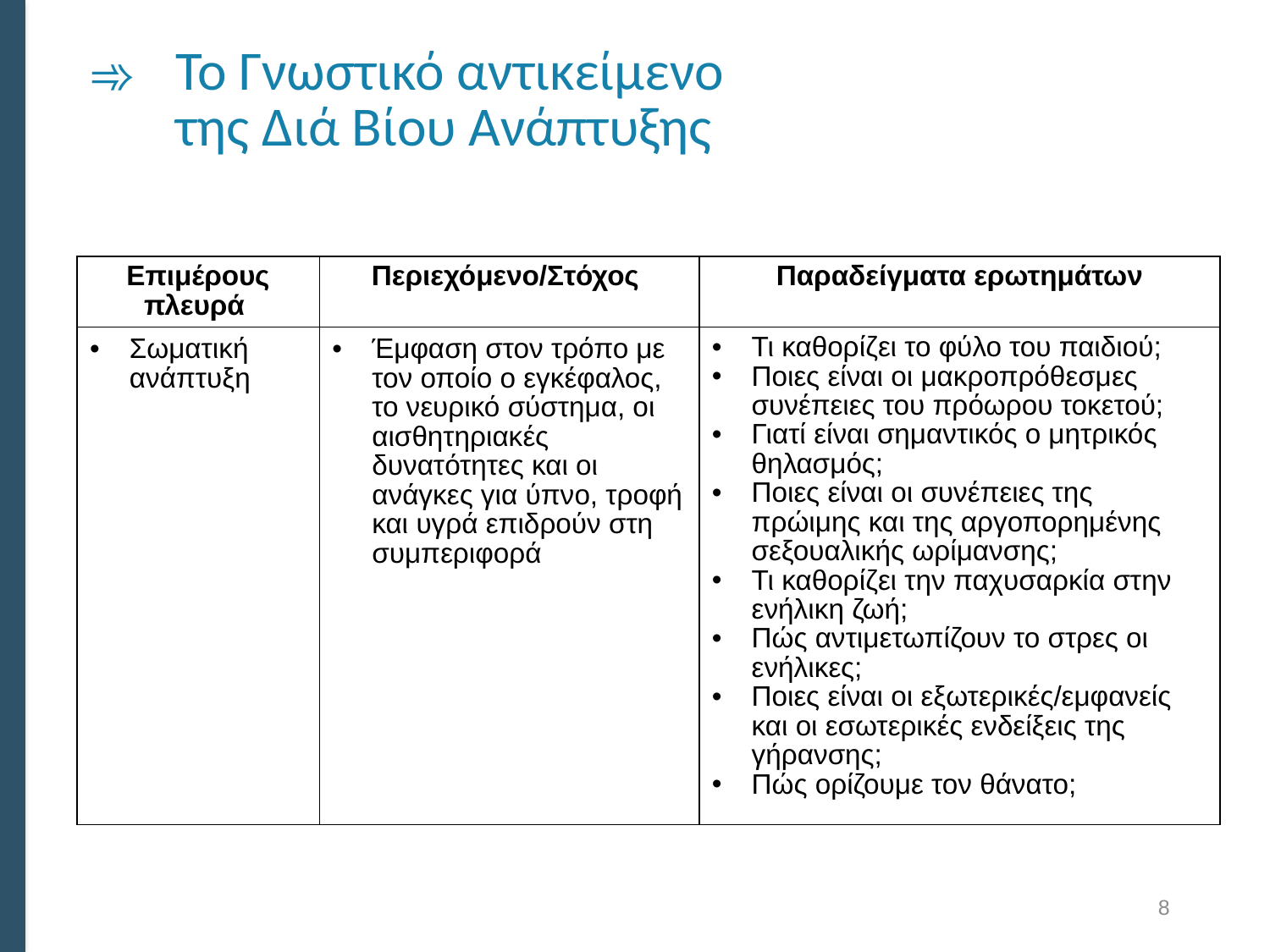

# Το Γνωστικό αντικείμενο της Διά Βίου Ανάπτυξης
| Επιμέρους πλευρά | Περιεχόμενο/Στόχος | Παραδείγματα ερωτημάτων |
| --- | --- | --- |
| Σωματική ανάπτυξη | Έμφαση στον τρόπο με τον οποίο ο εγκέφαλος, το νευρικό σύστημα, οι αισθητηριακές δυνατότητες και οι ανάγκες για ύπνο, τροφή και υγρά επιδρούν στη συμπεριφορά | Τι καθορίζει το φύλο του παιδιού; Ποιες είναι οι μακροπρόθεσμες συνέπειες του πρόωρου τοκετού; Γιατί είναι σημαντικός ο μητρικός θηλασμός; Ποιες είναι οι συνέπειες της πρώιμης και της αργοπορημένης σεξουαλικής ωρίμανσης; Τι καθορίζει την παχυσαρκία στην ενήλικη ζωή; Πώς αντιμετωπίζουν το στρες οι ενήλικες; Ποιες είναι οι εξωτερικές/εμφανείς και οι εσωτερικές ενδείξεις της γήρανσης; Πώς ορίζουμε τον θάνατο; |
8